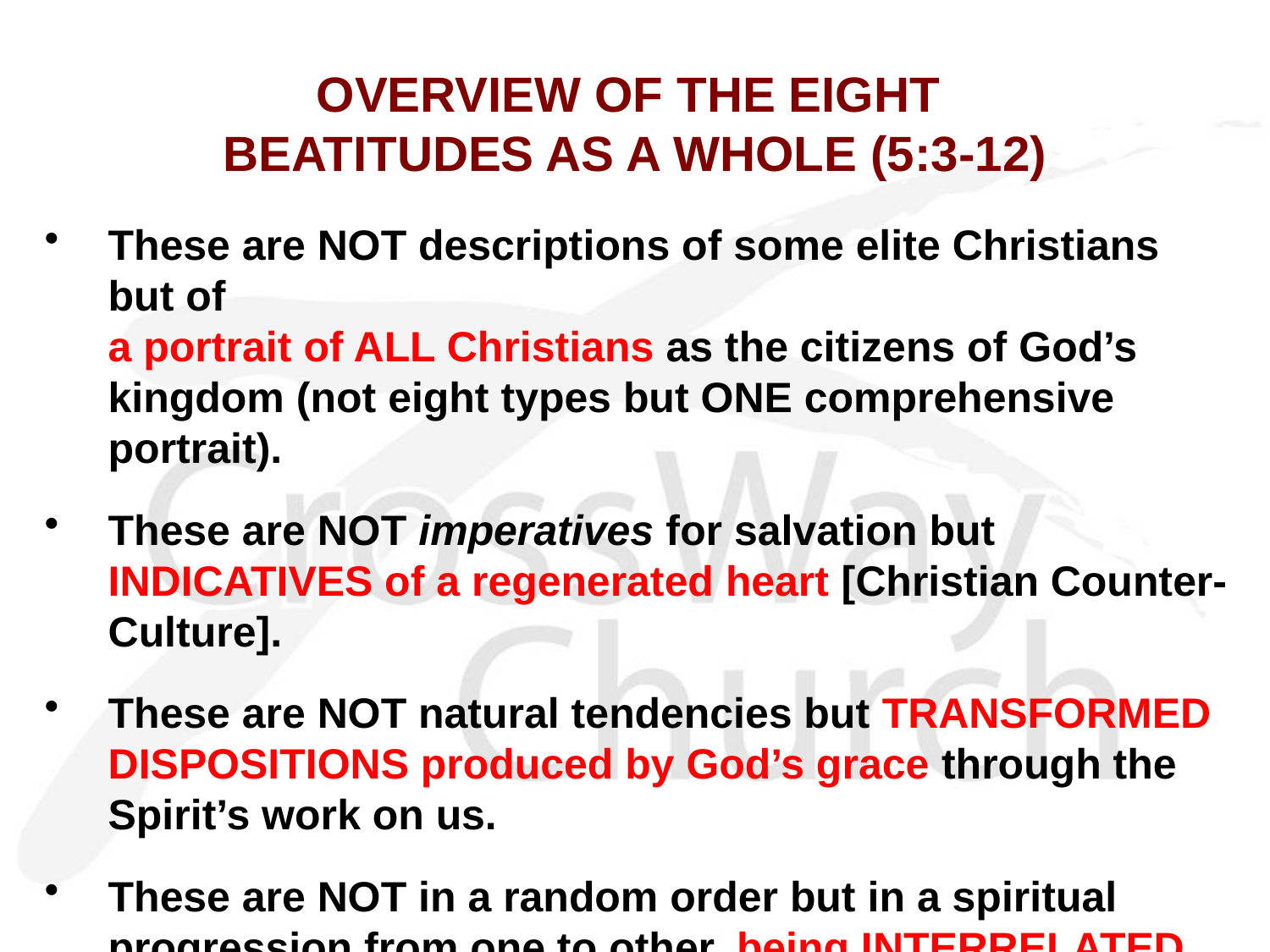

# OVERVIEW OF THE EIGHT BEATITUDES AS A WHOLE (5:3-12)
These are NOT descriptions of some elite Christians but of
a portrait of ALL Christians as the citizens of God’s kingdom (not eight types but ONE comprehensive portrait).

These are NOT imperatives for salvation but INDICATIVES of a regenerated heart [Christian Counter-Culture].

These are NOT natural tendencies but TRANSFORMED DISPOSITIONS produced by God’s grace through the Spirit’s work on us.

These are NOT in a random order but in a spiritual progression from one to other, being INTERRELATED as God’s sanctification process in us.